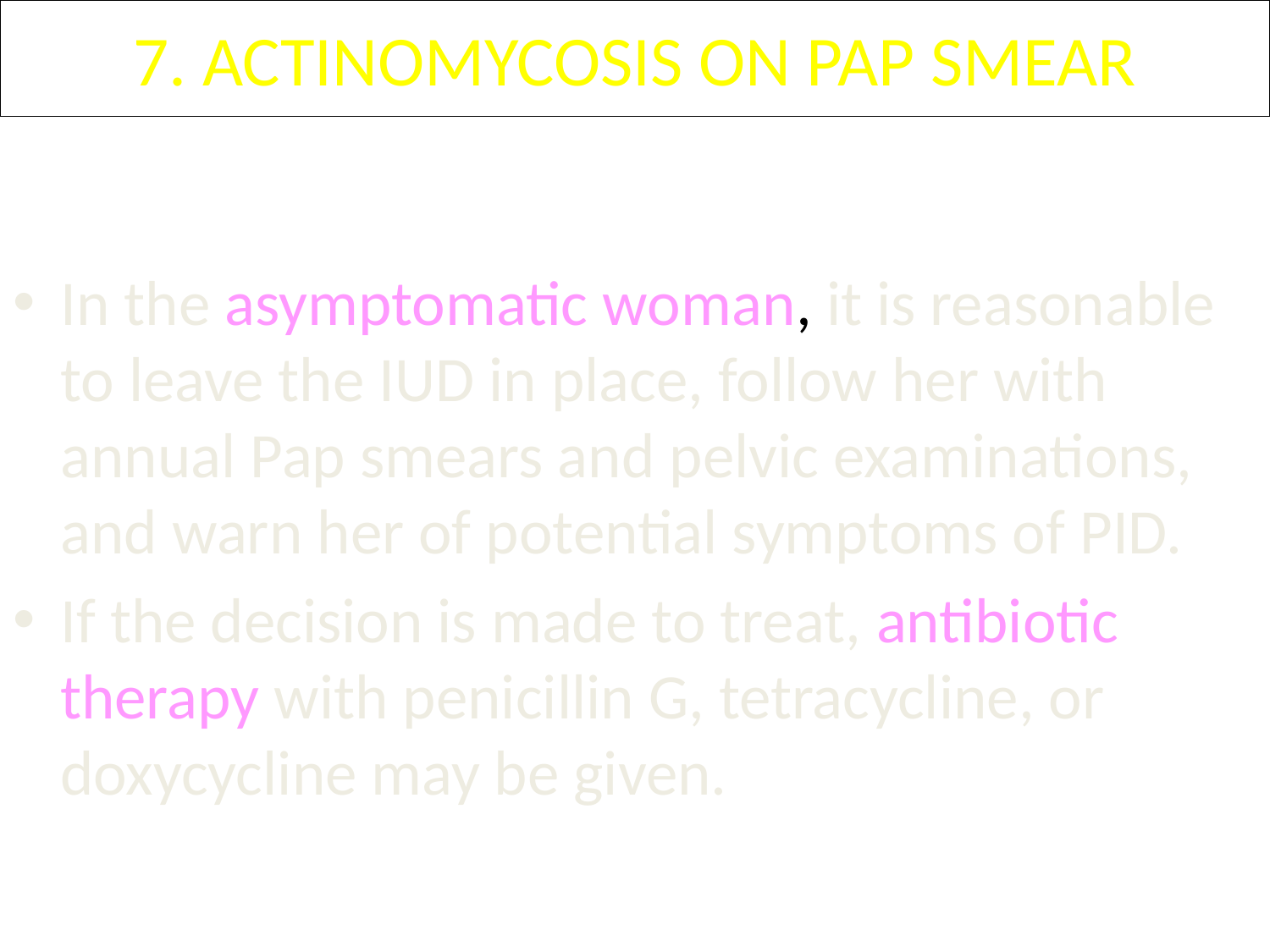

# 7. ACTINOMYCOSIS ON PAP SMEAR
In the asymptomatic woman, it is reasonable to leave the IUD in place, follow her with annual Pap smears and pelvic examinations, and warn her of potential symptoms of PID.
If the decision is made to treat, antibiotic therapy with penicillin G, tetracycline, or doxycycline may be given.